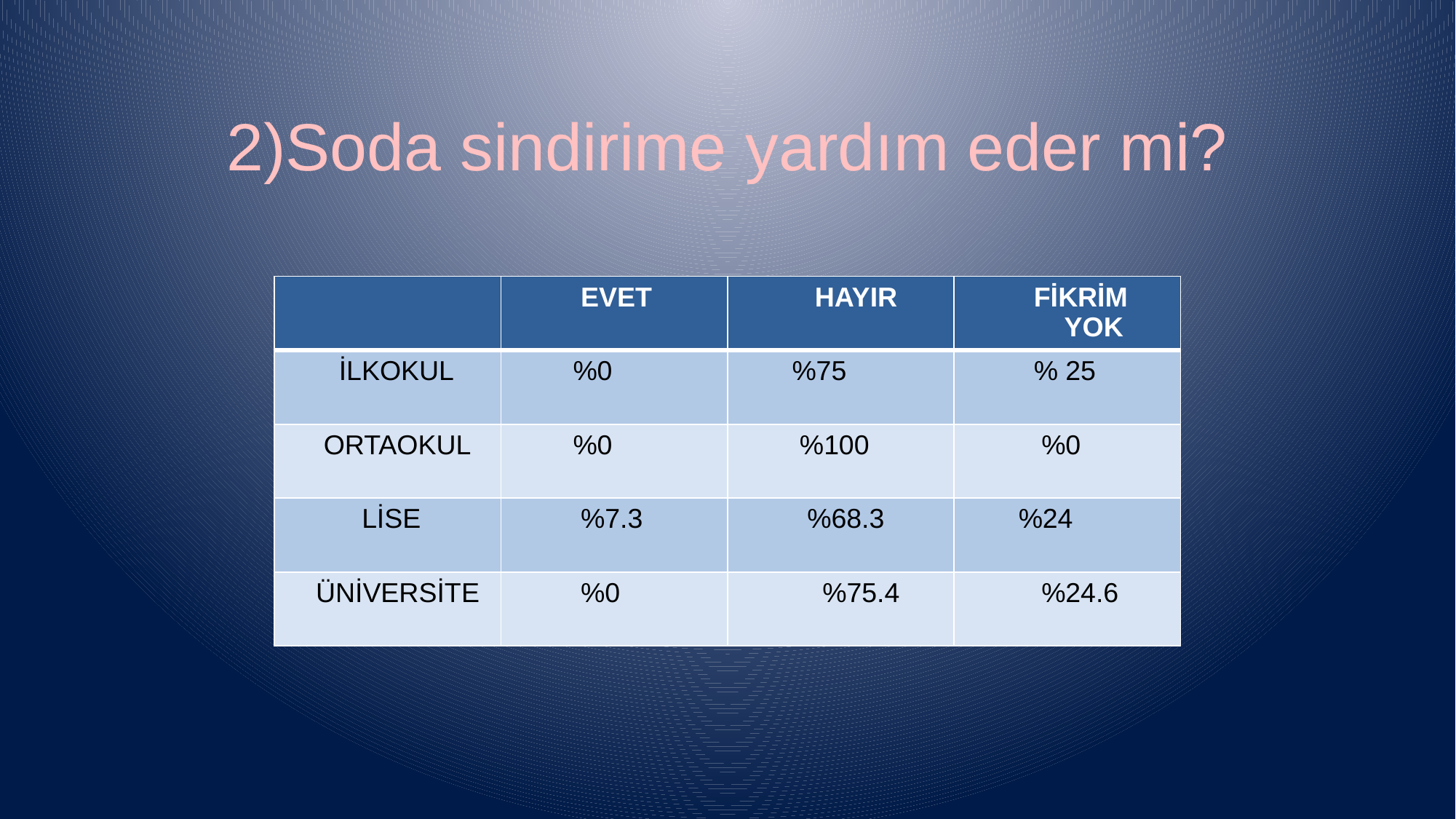

# 2)Soda sindirime yardım eder mi?
|  | EVET | HAYIR | FİKRİM YOK |
| --- | --- | --- | --- |
| İLKOKUL | %0 | %75 | % 25 |
| ORTAOKUL | %0 | %100 | %0 |
| LİSE | %7.3 | %68.3 | %24 |
| ÜNİVERSİTE | %0 | %75.4 | %24.6 |